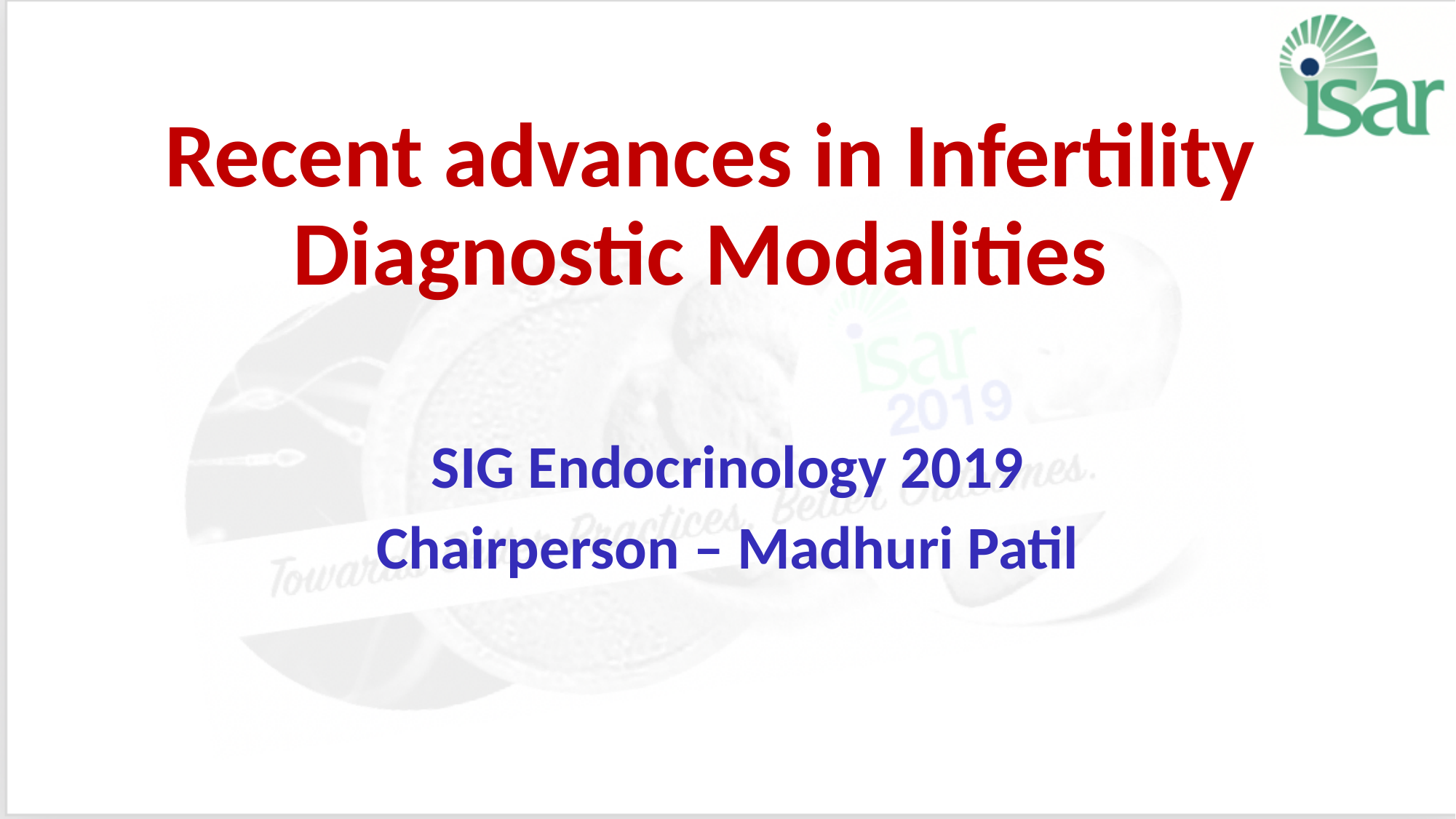

# Recent advances in Infertility Diagnostic Modalities
SIG Endocrinology 2019
Chairperson – Madhuri Patil